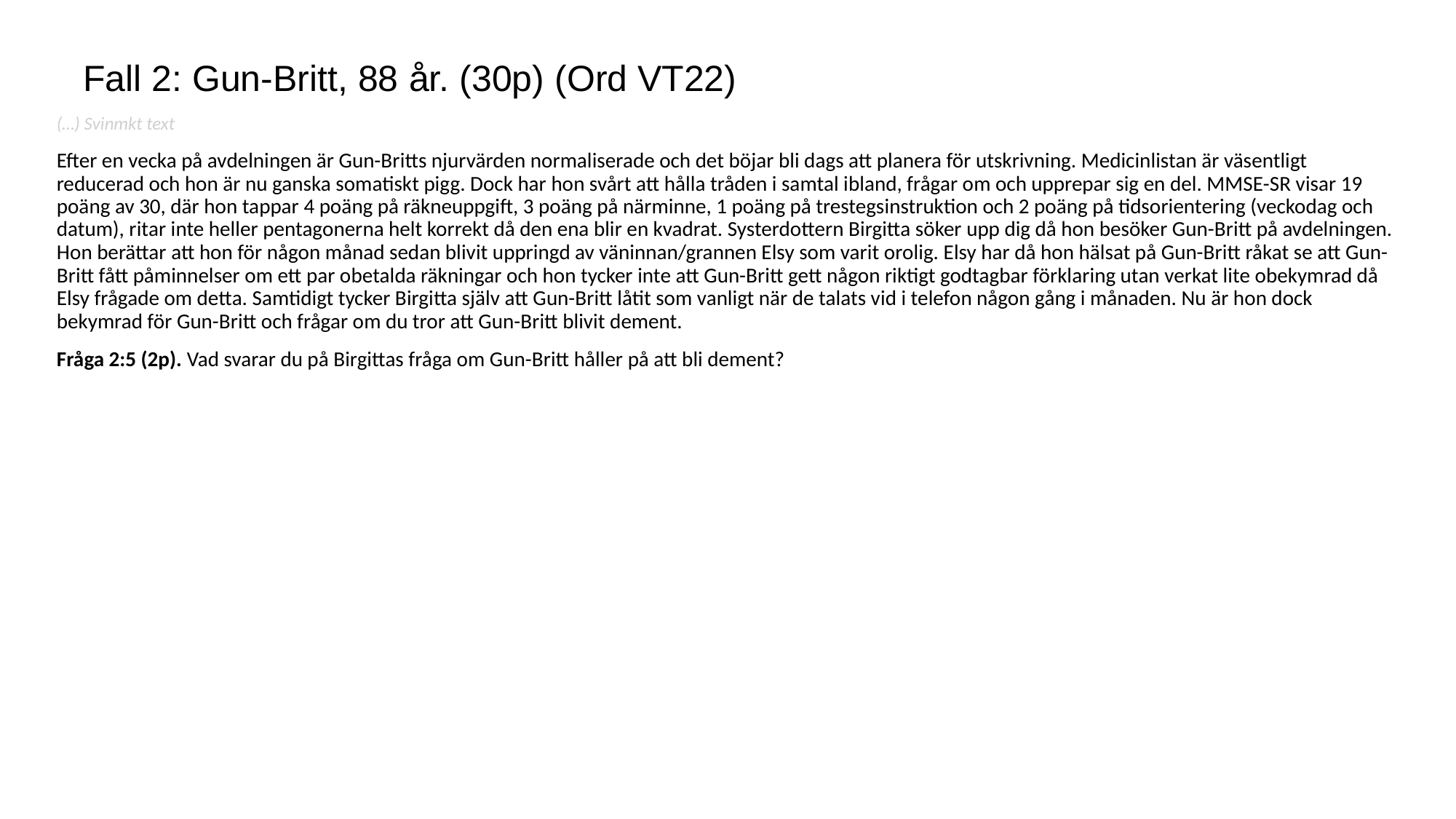

# Fall 2: Gun-Britt, 88 år. (30p) (Ord VT22)
(…) Svinmkt text
Efter en vecka på avdelningen är Gun-Britts njurvärden normaliserade och det böjar bli dags att planera för utskrivning. Medicinlistan är väsentligt reducerad och hon är nu ganska somatiskt pigg. Dock har hon svårt att hålla tråden i samtal ibland, frågar om och upprepar sig en del. MMSE-SR visar 19 poäng av 30, där hon tappar 4 poäng på räkneuppgift, 3 poäng på närminne, 1 poäng på trestegsinstruktion och 2 poäng på tidsorientering (veckodag och datum), ritar inte heller pentagonerna helt korrekt då den ena blir en kvadrat. Systerdottern Birgitta söker upp dig då hon besöker Gun-Britt på avdelningen. Hon berättar att hon för någon månad sedan blivit uppringd av väninnan/grannen Elsy som varit orolig. Elsy har då hon hälsat på Gun-Britt råkat se att Gun- Britt fått påminnelser om ett par obetalda räkningar och hon tycker inte att Gun-Britt gett någon riktigt godtagbar förklaring utan verkat lite obekymrad då Elsy frågade om detta. Samtidigt tycker Birgitta själv att Gun-Britt låtit som vanligt när de talats vid i telefon någon gång i månaden. Nu är hon dock bekymrad för Gun-Britt och frågar om du tror att Gun-Britt blivit dement.
Fråga 2:5 (2p). Vad svarar du på Birgittas fråga om Gun-Britt håller på att bli dement?